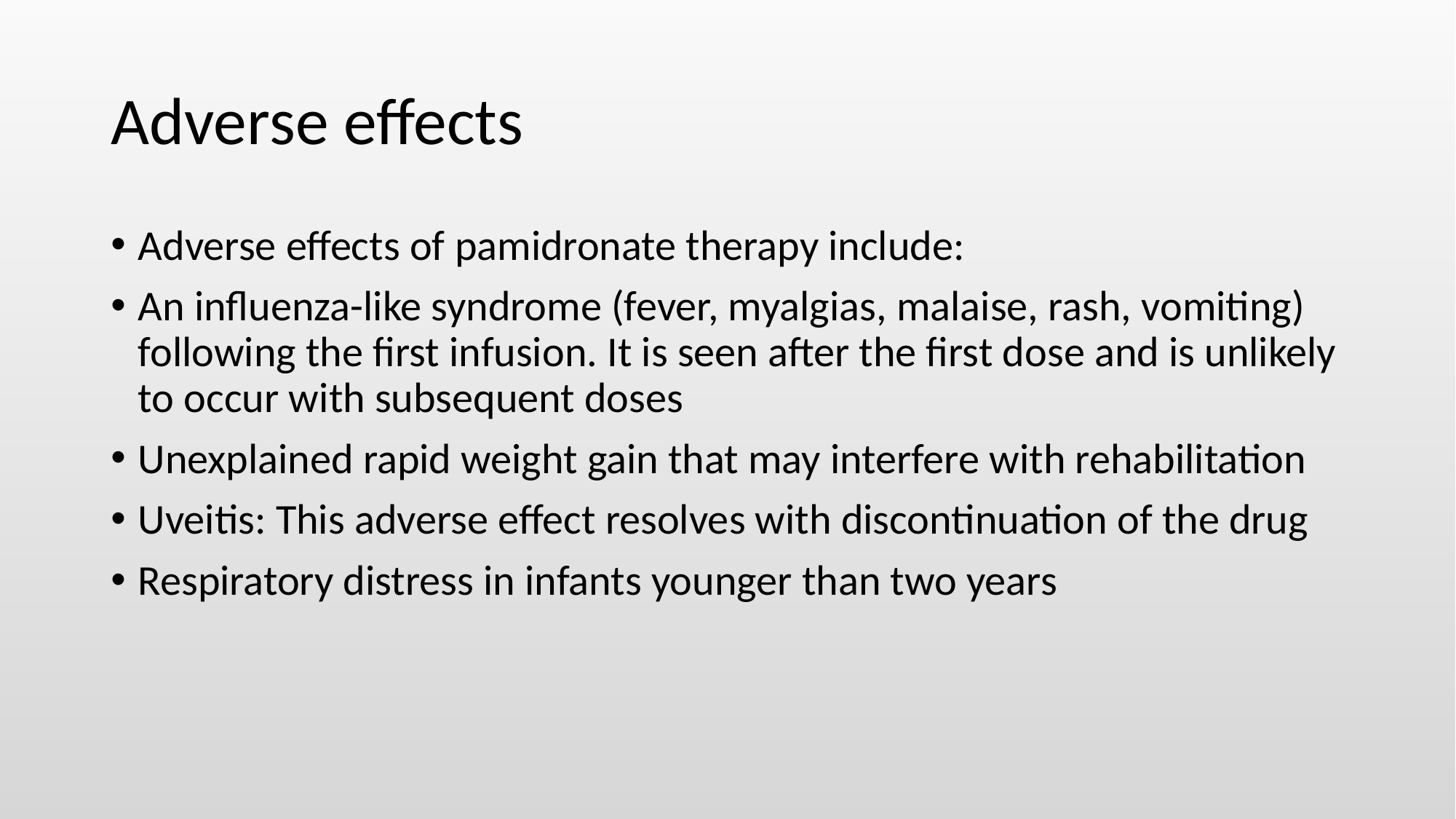

# Adverse effects
Adverse effects of pamidronate therapy include:
An influenza-like syndrome (fever, myalgias, malaise, rash, vomiting) following the first infusion. It is seen after the first dose and is unlikely to occur with subsequent doses
Unexplained rapid weight gain that may interfere with rehabilitation
Uveitis: This adverse effect resolves with discontinuation of the drug
Respiratory distress in infants younger than two years